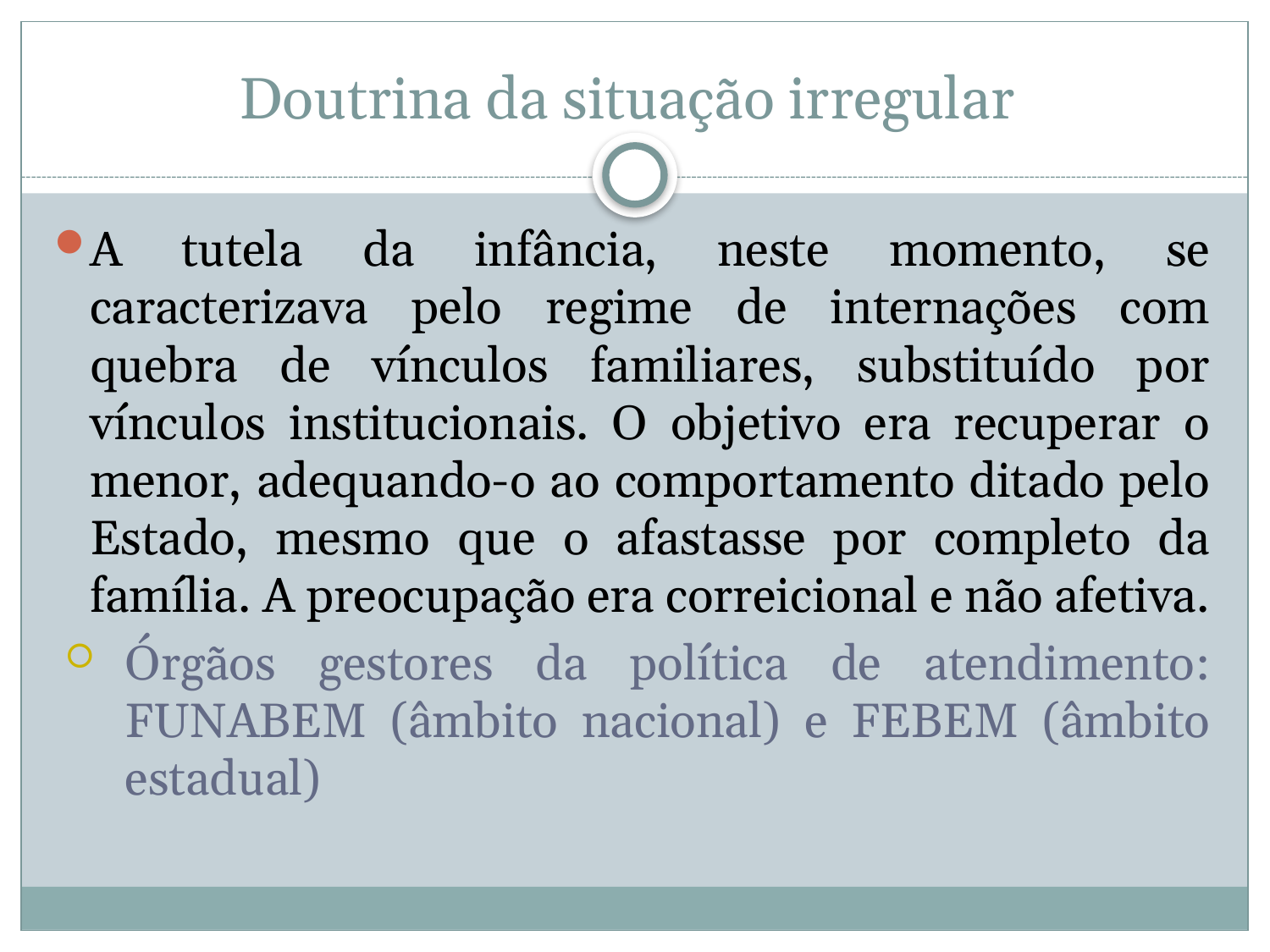

# Doutrina da situação irregular
A tutela da infância, neste momento, se caracterizava pelo regime de internações com quebra de vínculos familiares, substituído por vínculos institucionais. O objetivo era recuperar o menor, adequando-o ao comportamento ditado pelo Estado, mesmo que o afastasse por completo da família. A preocupação era correicional e não afetiva.
Órgãos gestores da política de atendimento: FUNABEM (âmbito nacional) e FEBEM (âmbito estadual)